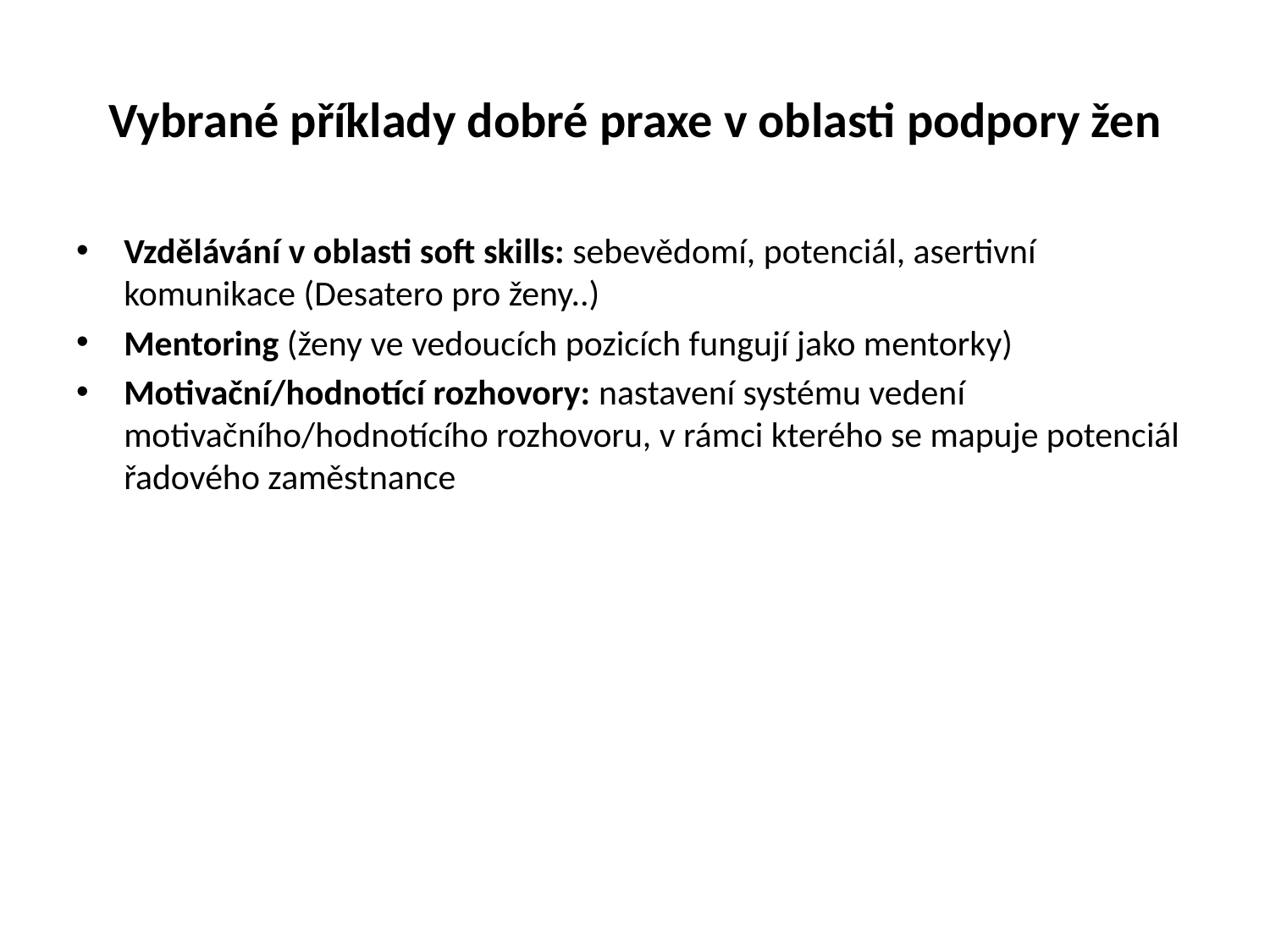

# Vybrané příklady dobré praxe v oblasti podpory žen
Vzdělávání v oblasti soft skills: sebevědomí, potenciál, asertivní komunikace (Desatero pro ženy..)
Mentoring (ženy ve vedoucích pozicích fungují jako mentorky)
Motivační/hodnotící rozhovory: nastavení systému vedení motivačního/hodnotícího rozhovoru, v rámci kterého se mapuje potenciál řadového zaměstnance